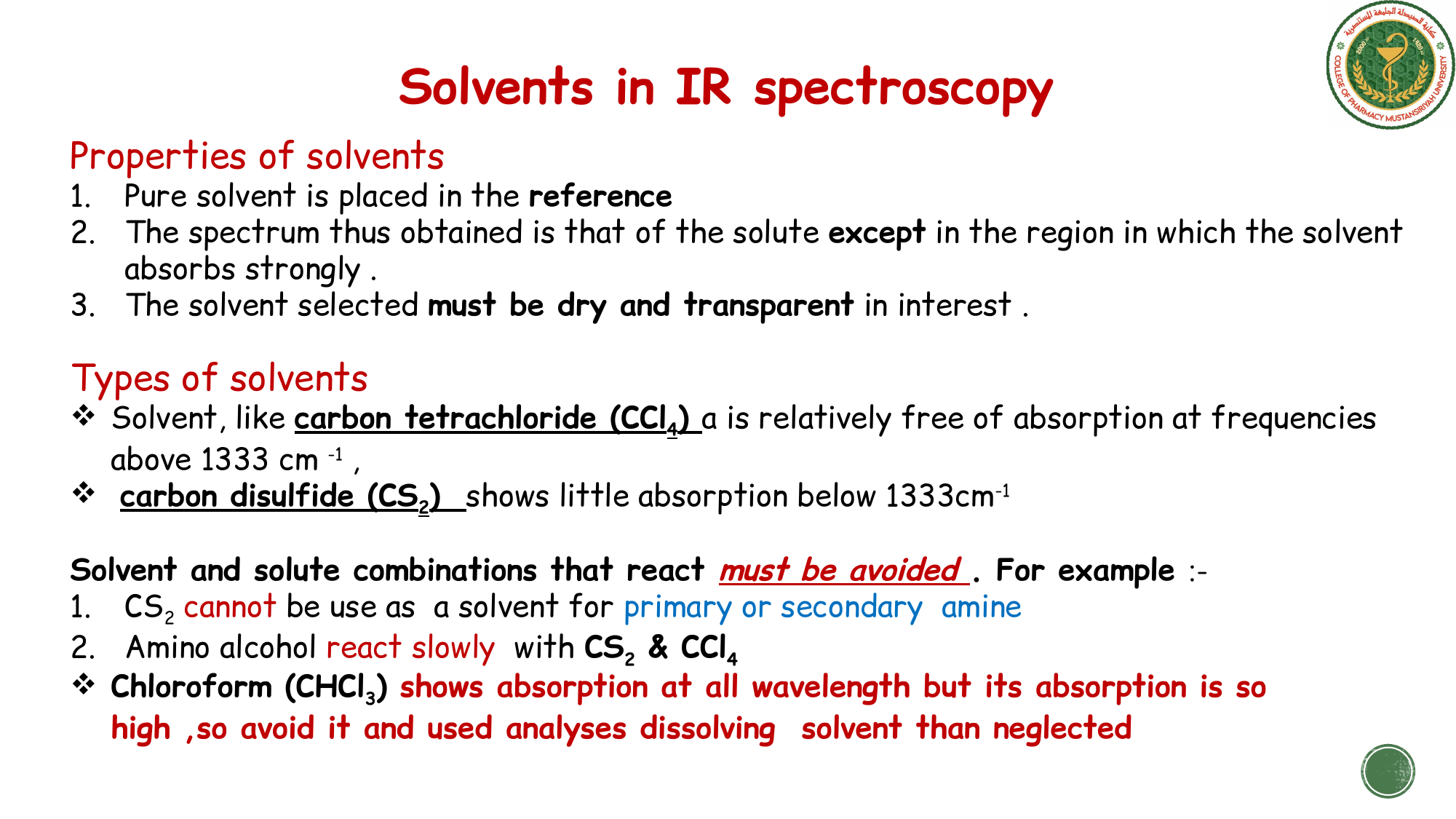

Solvents in IR spectroscopy
Properties of solvents
Pure solvent is placed in the reference
The spectrum thus obtained is that of the solute except in the region in which the solvent absorbs strongly .
The solvent selected must be dry and transparent in interest .

Types of solvents
Solvent, like carbon tetrachloride (CCl4) a is relatively free of absorption at frequencies above 1333 cm -1 ,
 carbon disulfide (CS2)  shows little absorption below 1333cm-1

Solvent and solute combinations that react must be avoided . For example :-
CS2 cannot be use as  a solvent for primary or secondary  amine
Amino alcohol react slowly  with CS2 & CCl4

Chloroform (CHCl3) shows absorption at all wavelength but its absorption is so high ,so avoid it and used analyses dissolving  solvent than neglected